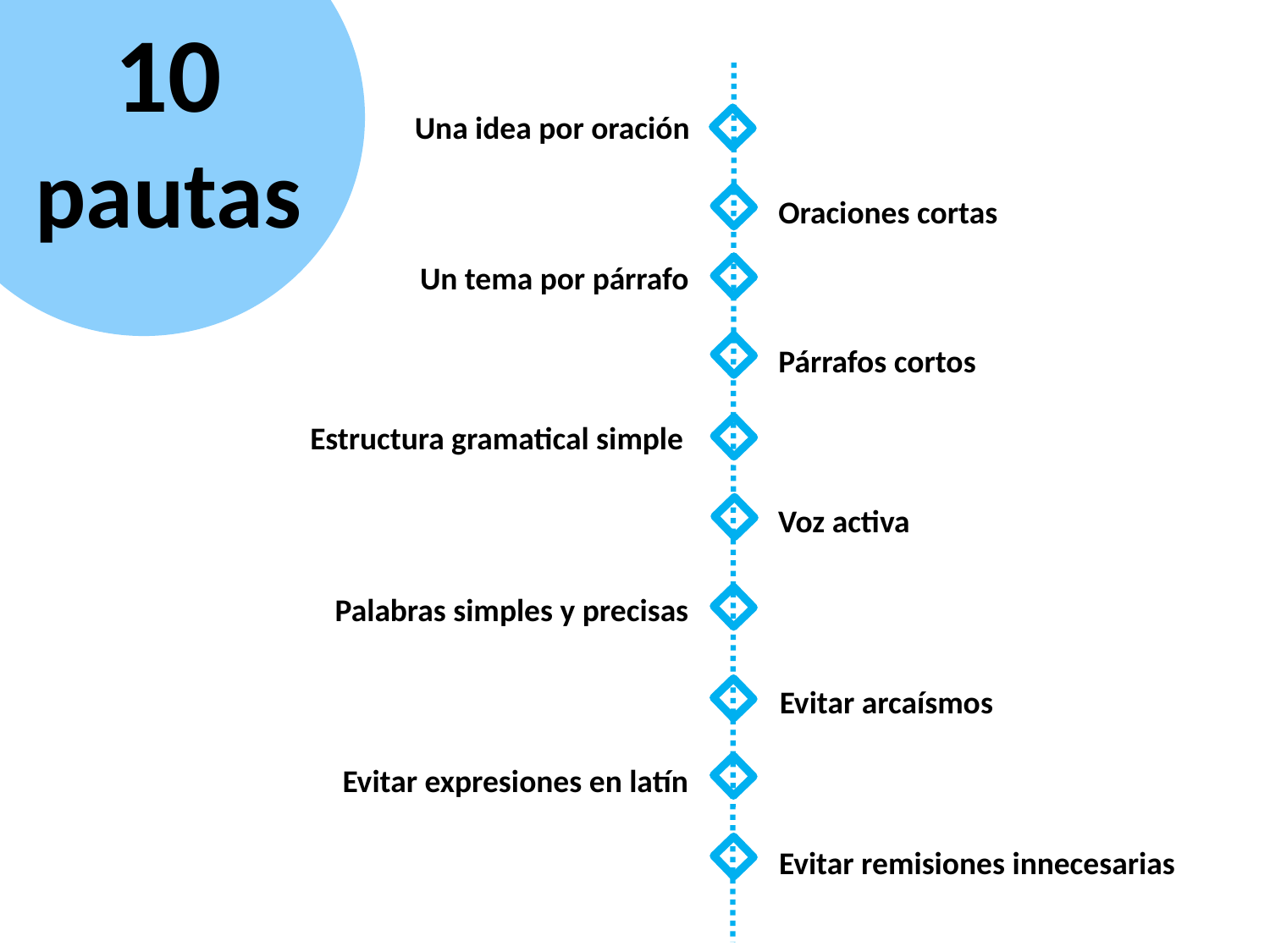

10
pautas
Una idea por oración

Oraciones cortas

Un tema por párrafo

Párrafos cortos

Estructura gramatical simple

Voz activa

Palabras simples y precisas

Evitar arcaísmos

Evitar expresiones en latín

Evitar remisiones innecesarias